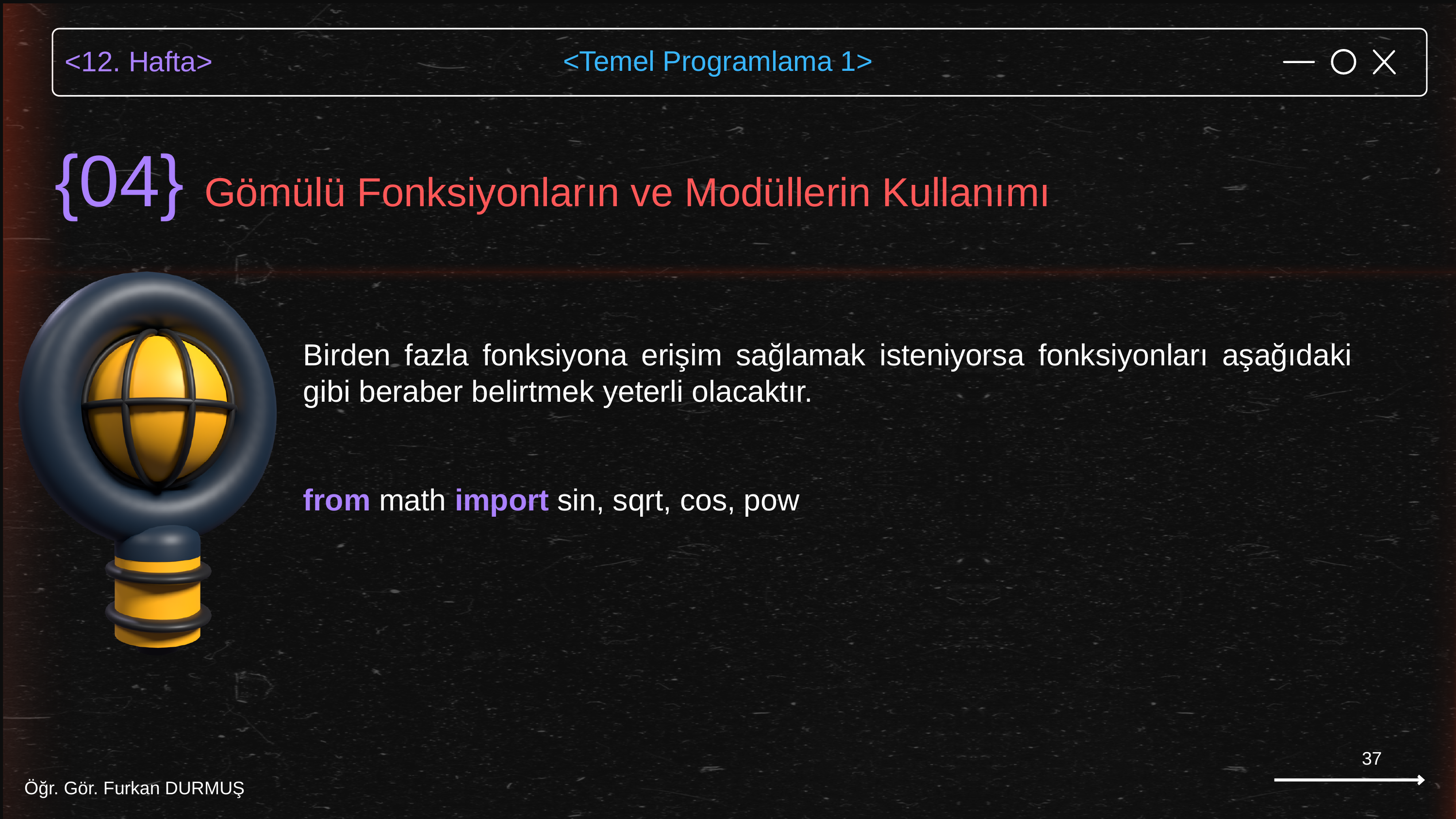

{04} Gömülü Fonksiyonların ve Modüllerin Kullanımı

Birden fazla fonksiyona erişim sağlamak isteniyorsa fonksiyonları aşağıdaki gibi beraber belirtmek yeterli olacaktır.

from math import sin, sqrt, cos, pow

37